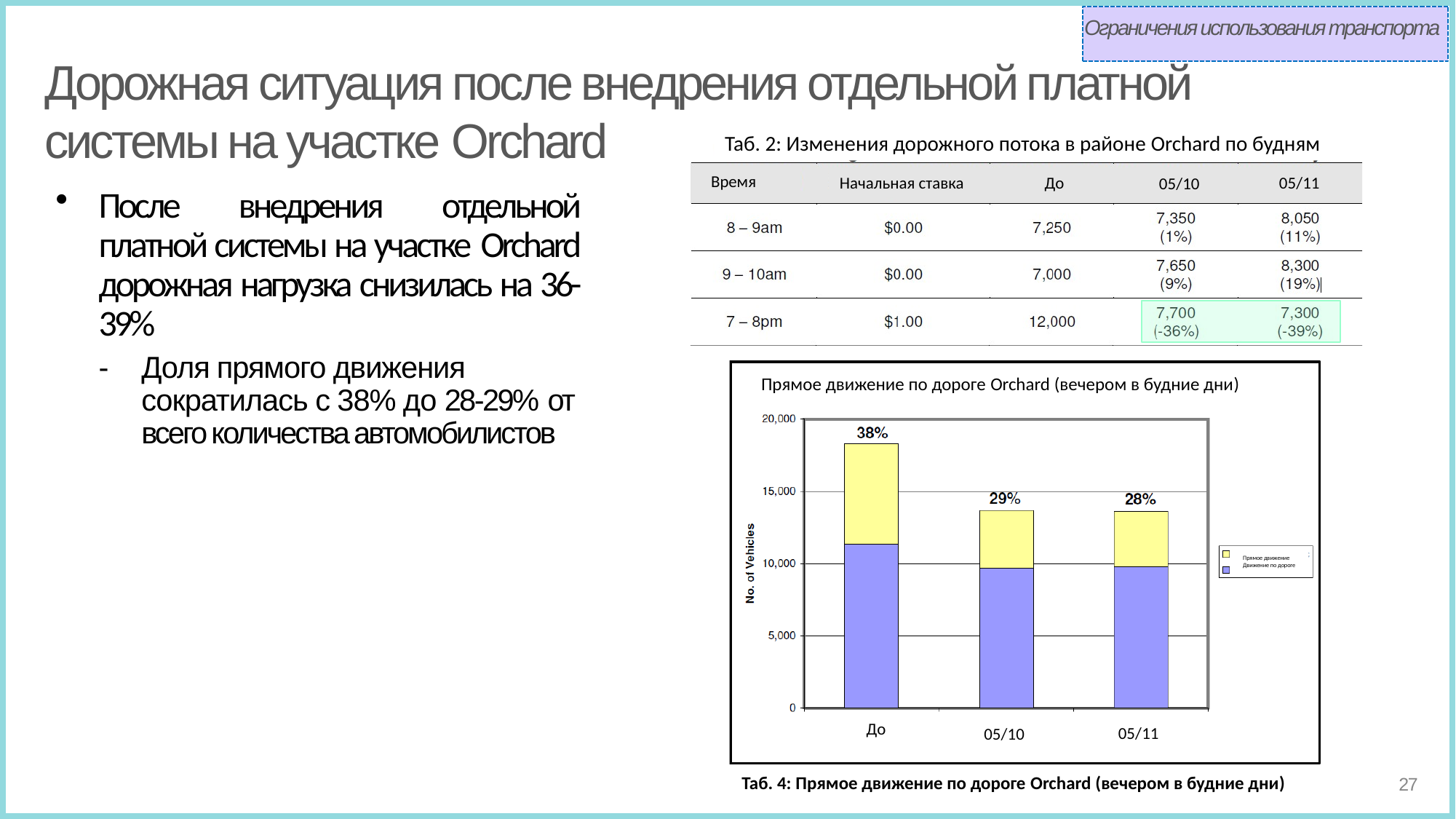

Ограничения использования транспорта
# Дорожная ситуация после внедрения отдельной платной системы на участке Orchard
Таб. 2: Изменения дорожного потока в районе Orchard по будням

Время
Начальная ставка
До
05/11
05/10
После внедрения отдельной платной системы на участке Orchard дорожная нагрузка снизилась на 36-39%
-	Доля прямого движения сократилась с 38% до 28-29% от всего количества автомобилистов

Прямое движение по дороге Orchard (вечером в будние дни)
Прямое движение
Движение по дороге
До
05/11
05/10
Таб. 4: Прямое движение по дороге Orchard (вечером в будние дни)
27